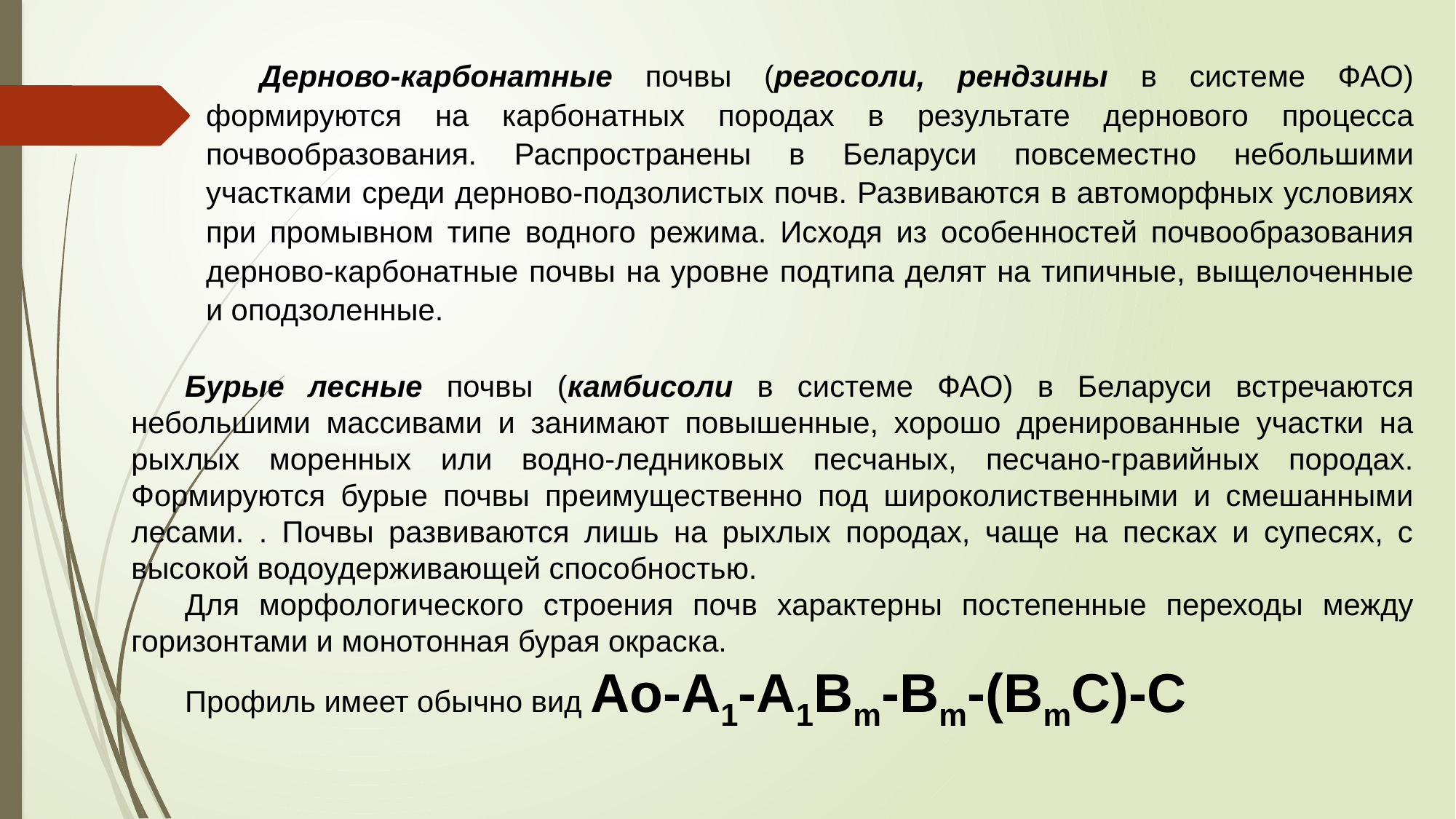

Дерново-карбонатные почвы (регосоли, рендзины в системе ФАО) формируются на карбонатных породах в результате дернового процесса почвообразования. Распространены в Беларуси повсеместно небольшими участками среди дерново-подзолистых почв. Развиваются в автоморфных условиях при промывном типе водного режима. Исходя из особенностей почвообразования дерново-карбонатные почвы на уровне подтипа делят на типичные, выщелоченные и оподзоленные.

Бурые лесные почвы (камбисоли в системе ФАО) в Беларуси встречаются небольшими массивами и занимают повышенные, хорошо дренированные участки на рыхлых моренных или водно-ледниковых песчаных, песчано-гравийных породах. Формируются бурые почвы преимущественно под широколиственными и смешанными лесами. . Почвы развиваются лишь на рыхлых породах, чаще на песках и супесях, с высокой водоудерживающей способностью.
Для морфологического строения почв характерны постепенные переходы между горизонтами и монотонная бурая окраска.
Профиль имеет обычно вид Ао-A1-A1Bm-Bm-(BmC)-C